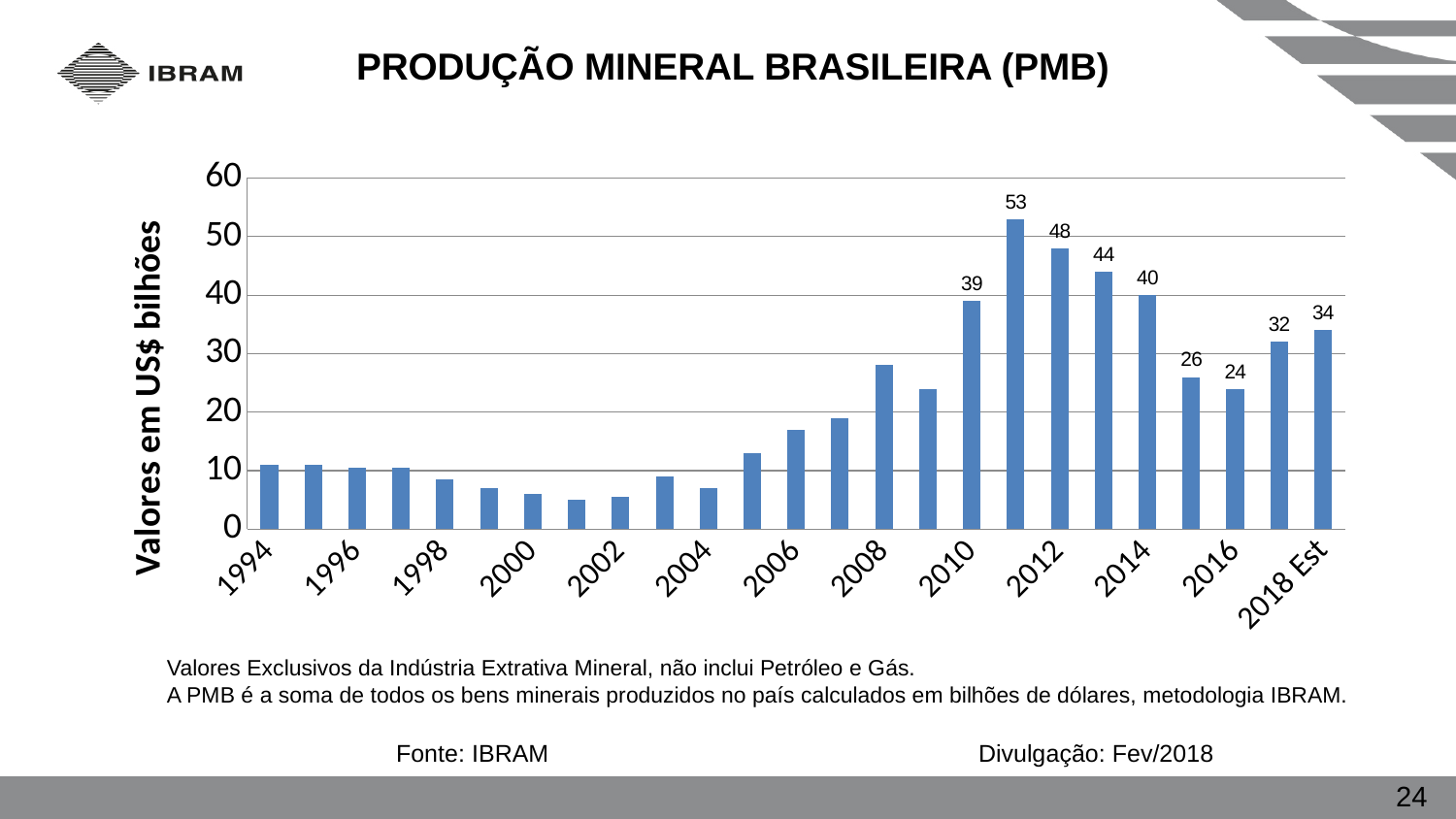

Produção Mineral Brasileira (PMB)

### Chart

| Category |  |
|---|---|
| 1994 | 11.0 |
| 1995 | 11.0 |
| 1996 | 10.5 |
| 1997 | 10.5 |
| 1998 | 8.5 |
| 1999 | 7.0 |
| 2000 | 6.0 |
| 2001 | 5.0 |
| 2002 | 5.5 |
| 2003 | 9.0 |
| 2004 | 7.0 |
| 2005 | 13.0 |
| 2006 | 17.0 |
| 2007 | 19.0 |
| 2008 | 28.0 |
| 2009 | 24.0 |
| 2010 | 39.0 |
| 2011 | 53.0 |
| 2012 | 48.0 |
| 2013 | 44.0 |
| 2014 | 40.0 |
| 2015 | 26.0 |
| 2016 | 24.0 |
| 2017 | 32.0 |
| 2018 Est | 34.0 |
Valores Exclusivos da Indústria Extrativa Mineral, não inclui Petróleo e Gás.
A PMB é a soma de todos os bens minerais produzidos no país calculados em bilhões de dólares, metodologia IBRAM.
Fonte: IBRAM 			Divulgação: Fev/2018
24